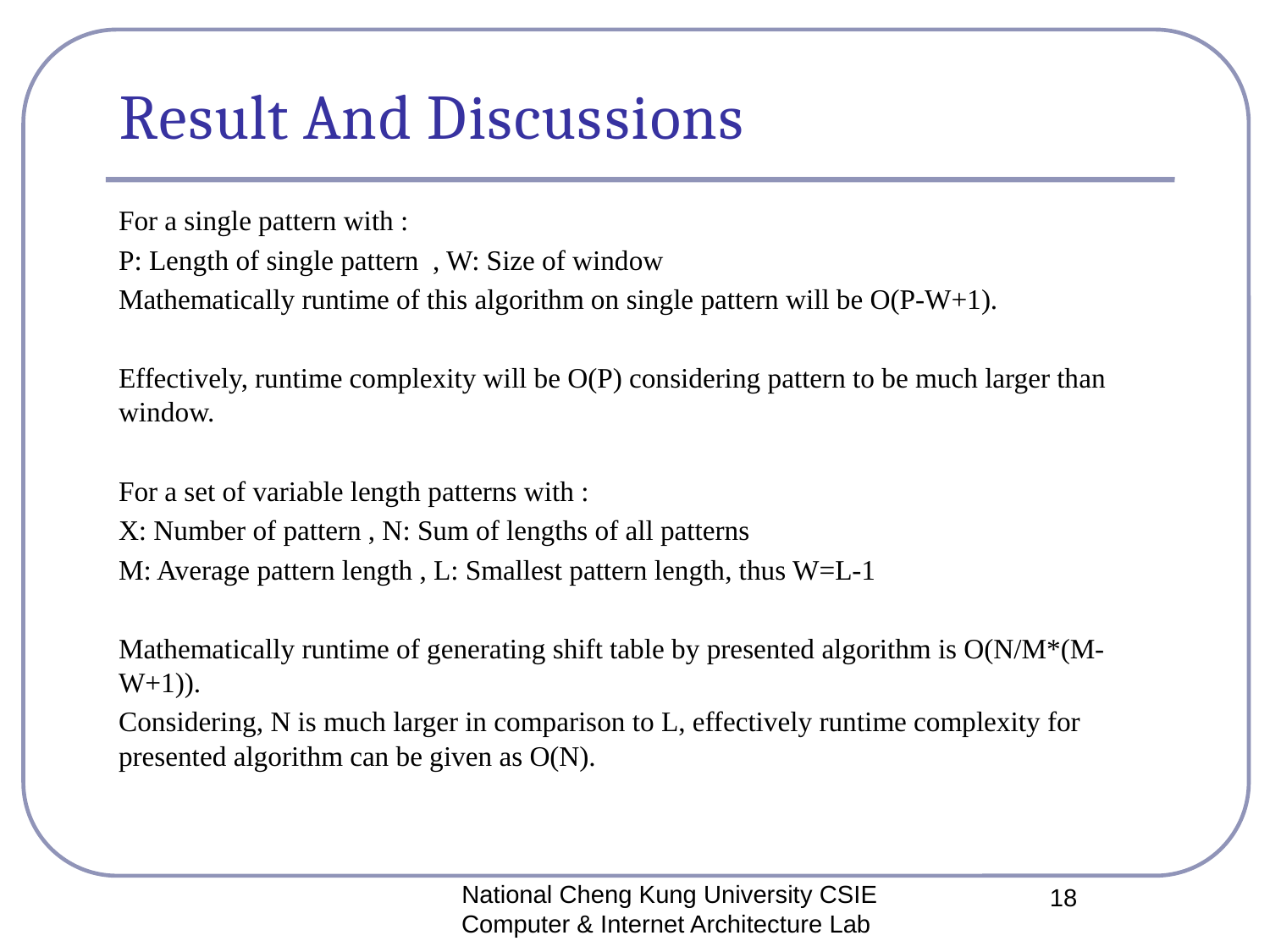

# Result And Discussions
For a single pattern with :
P: Length of single pattern  , W: Size of window
Mathematically runtime of this algorithm on single pattern will be O(P-W+1).

Effectively, runtime complexity will be O(P) considering pattern to be much larger than window.

For a set of variable length patterns with :
X: Number of pattern , N: Sum of lengths of all patterns
M: Average pattern length , L: Smallest pattern length, thus W=L-1

Mathematically runtime of generating shift table by presented algorithm is O(N/M*(M-W+1)).
Considering, N is much larger in comparison to L, effectively runtime complexity for presented algorithm can be given as O(N).
National Cheng Kung University CSIE Computer & Internet Architecture Lab
18